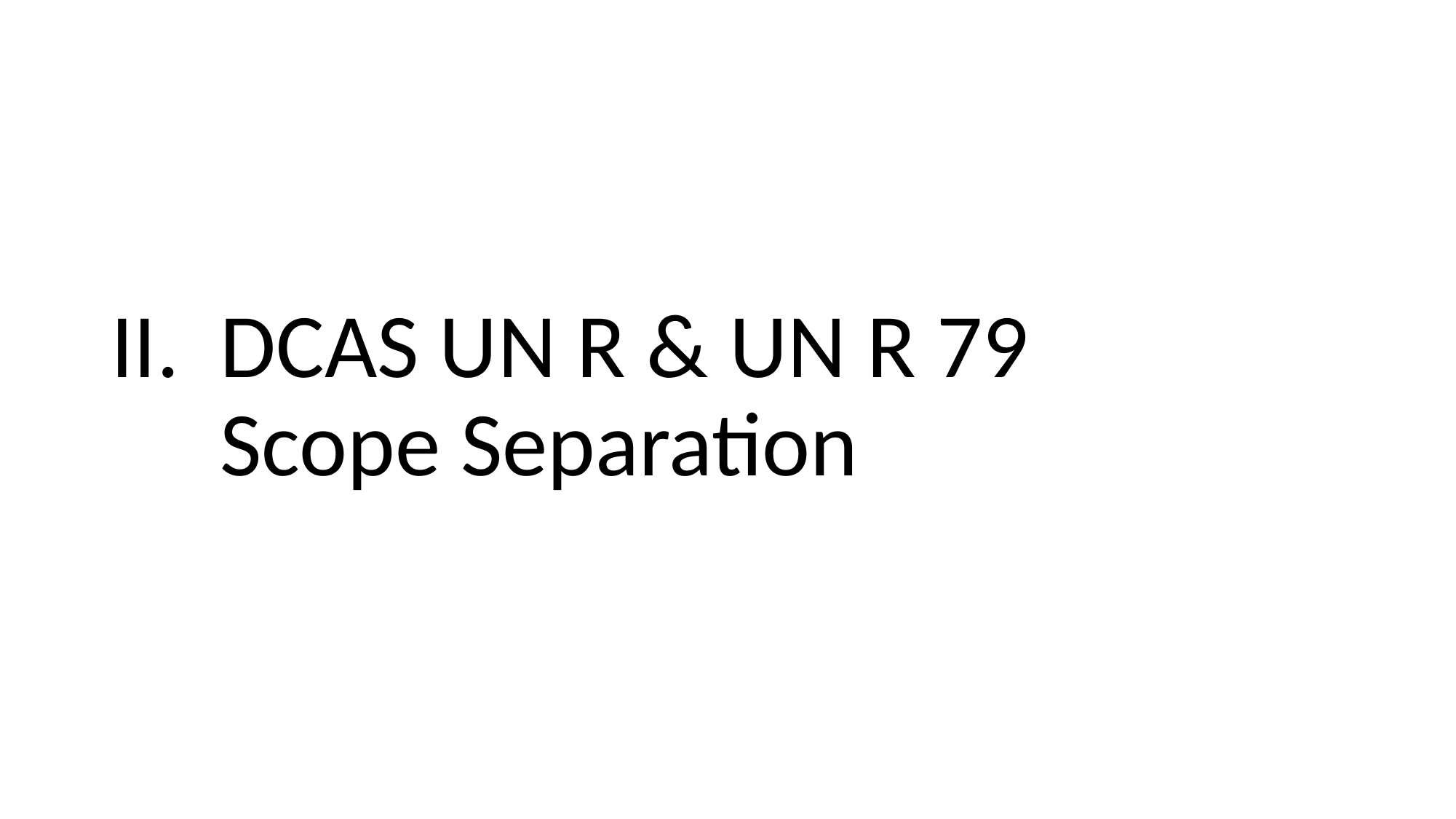

# II. 	DCAS UN R & UN R 79 Scope Separation